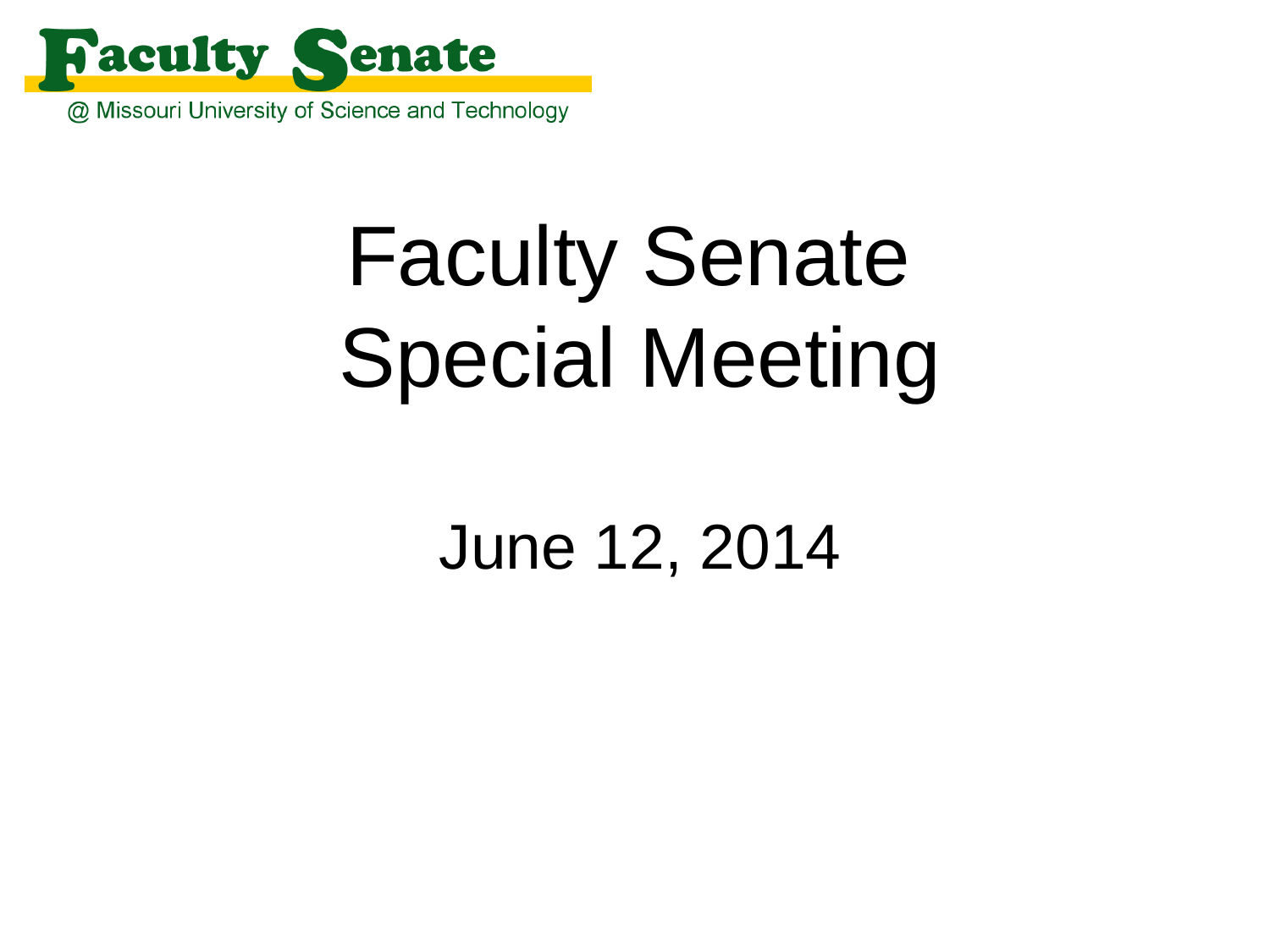

# Faculty Senate Special Meeting June 12, 2014